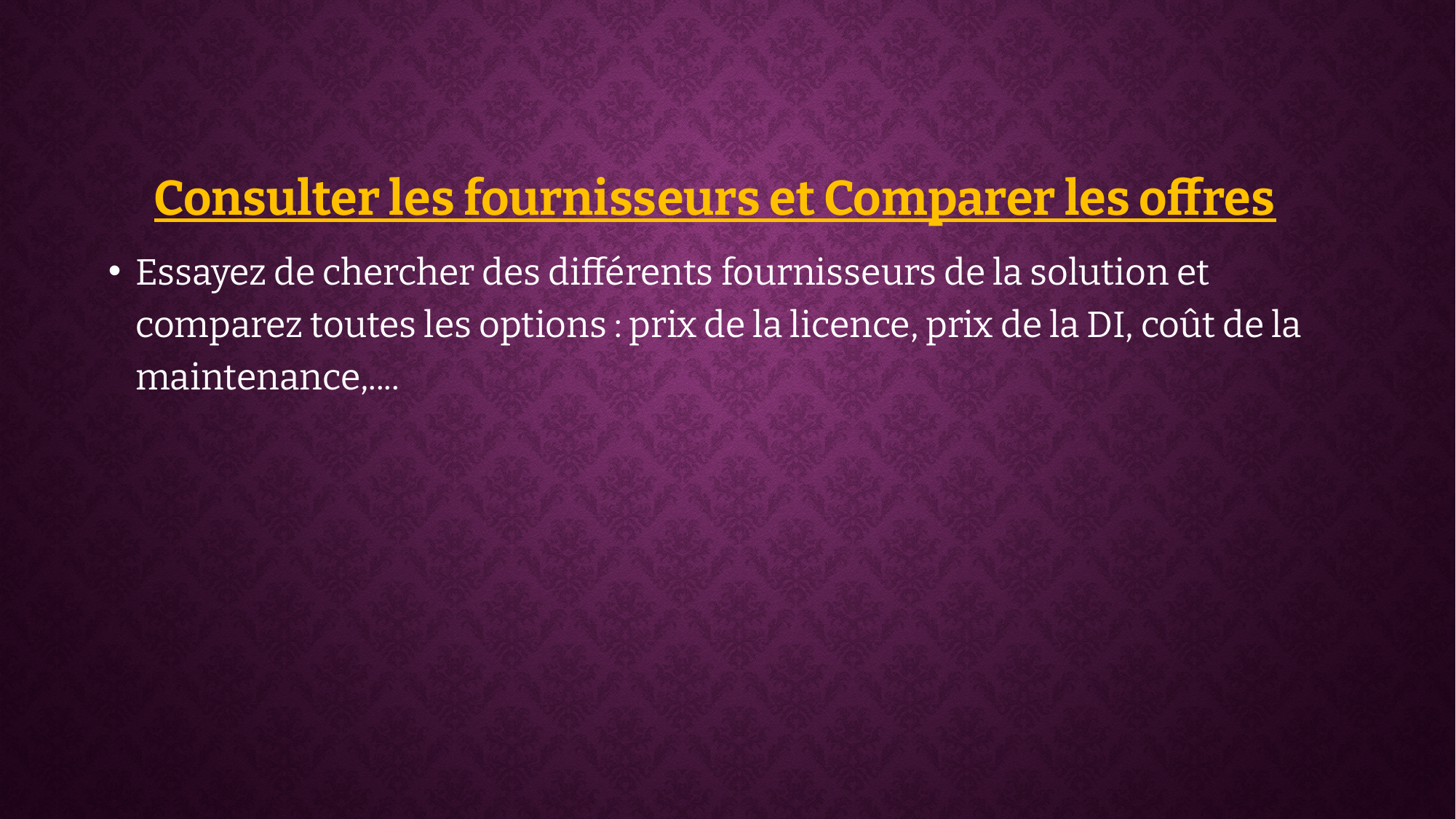

Consulter les fournisseurs et Comparer les offres
Essayez de chercher des différents fournisseurs de la solution et comparez toutes les options : prix de la licence, prix de la DI, coût de la maintenance,....